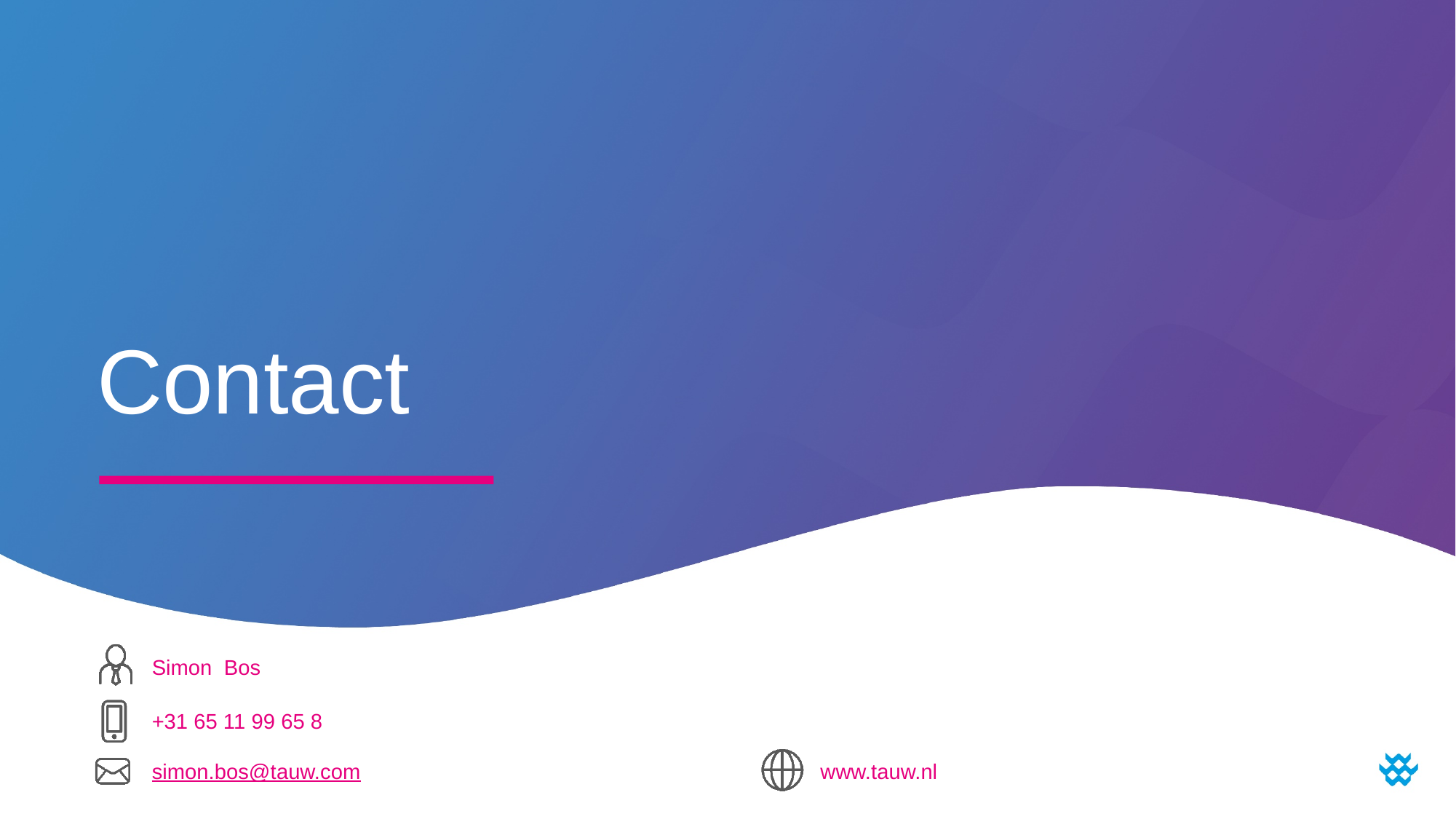

# Contact
Simon  Bos
+31 65 11 99 65 8
simon.bos@tauw.com
www.tauw.nl